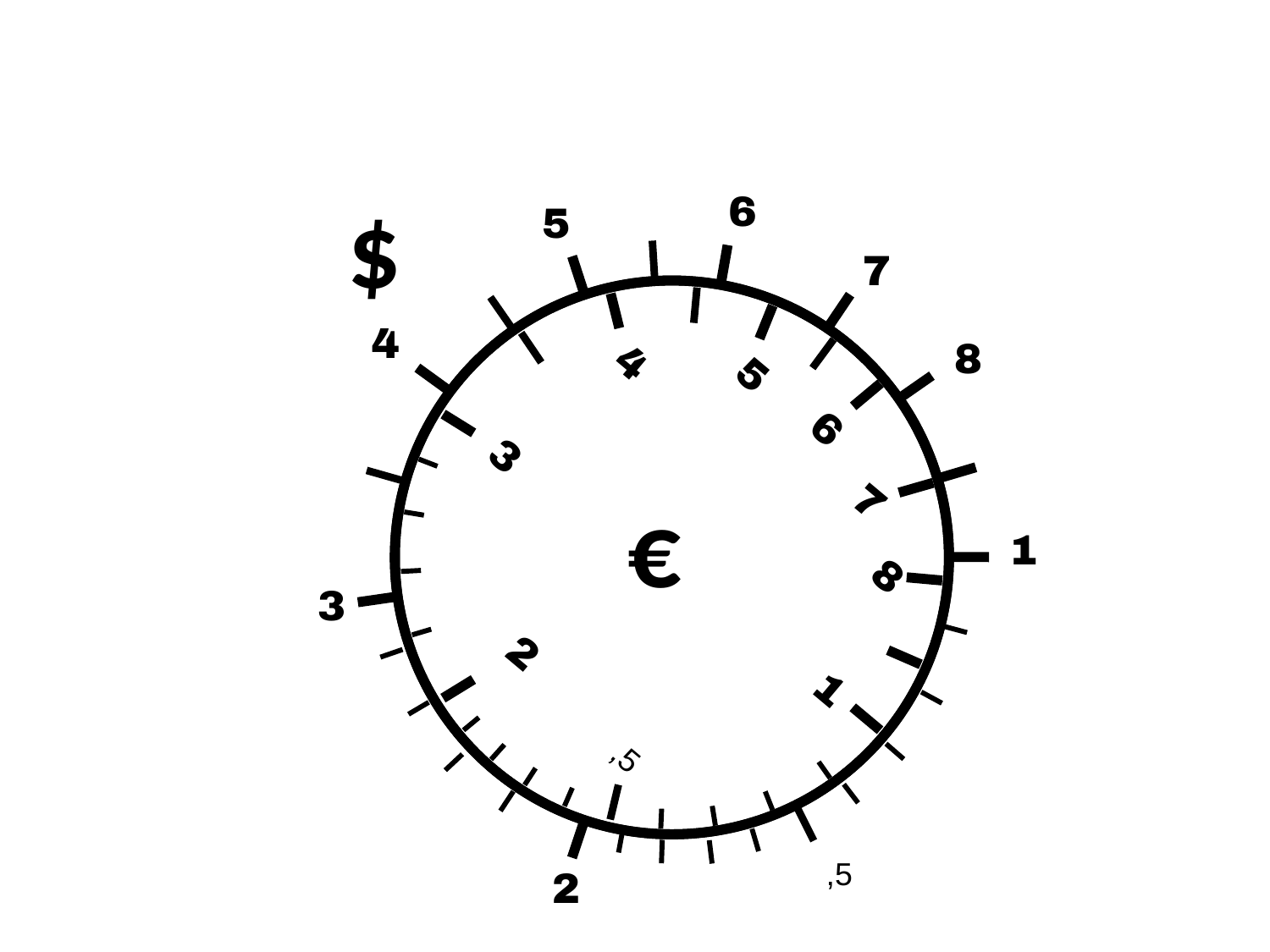

$
6
5
7

4
8

1

3

,5
2

6
5

7

8
4

1
3

2
,5

€